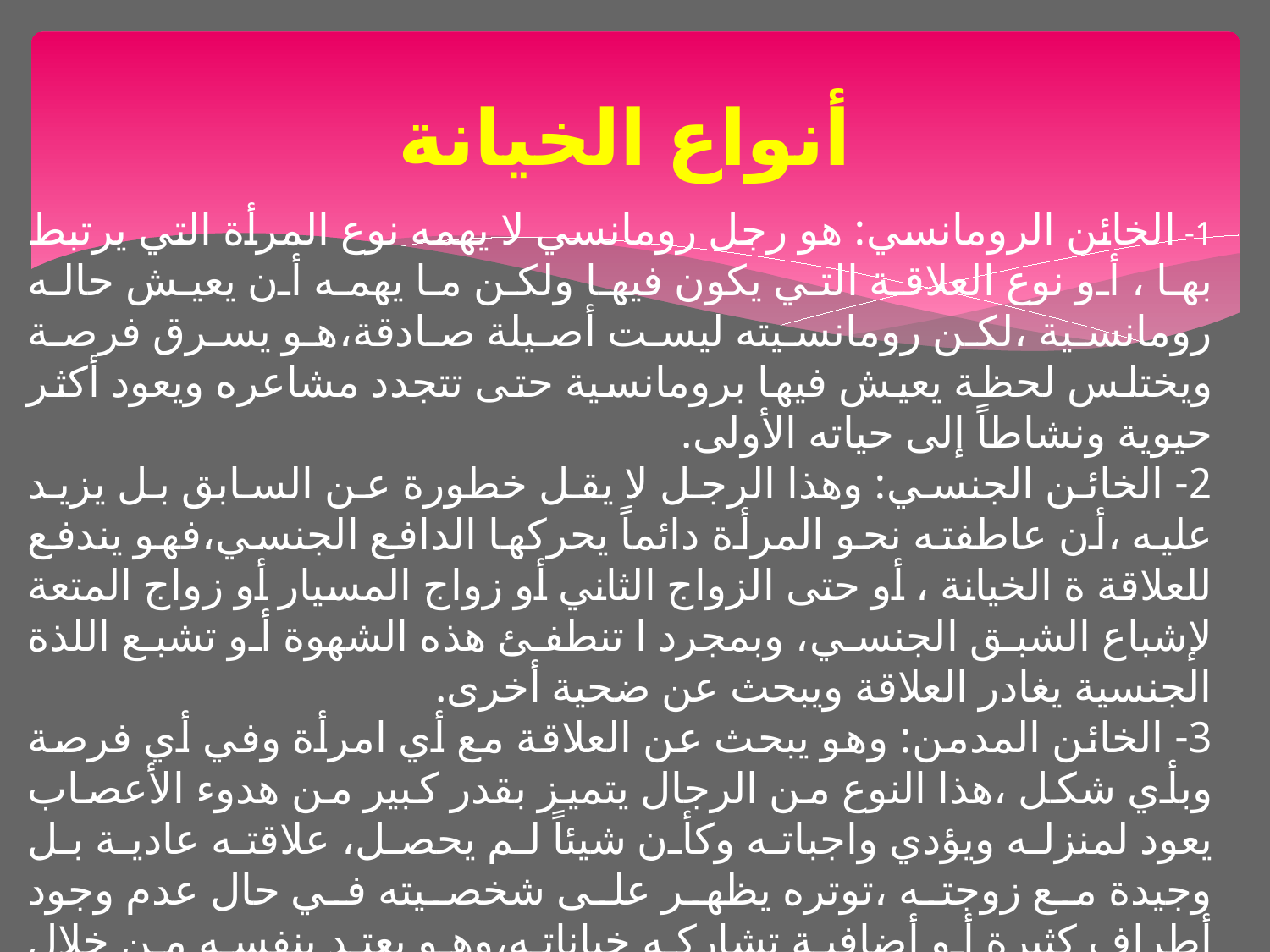

# أنواع الخيانة
1- الخائن الرومانسي: هو رجل رومانسي لا يهمه نوع المرأة التي يرتبط بها ، أو نوع العلاقة التي يكون فيها ولكن ما يهمه أن يعيش حاله رومانسية ،لكن رومانسيته ليست أصيلة صادقة،هو يسرق فرصة ويختلس لحظة يعيش فيها برومانسية حتى تتجدد مشاعره ويعود أكثر حيوية ونشاطاً إلى حياته الأولى.
2- الخائن الجنسي: وهذا الرجل لا يقل خطورة عن السابق بل يزيد عليه ،أن عاطفته نحو المرأة دائماً يحركها الدافع الجنسي،فهو يندفع للعلاقة ة الخيانة ، أو حتى الزواج الثاني أو زواج المسيار أو زواج المتعة لإشباع الشبق الجنسي، وبمجرد ا تنطفئ هذه الشهوة أو تشبع اللذة الجنسية يغادر العلاقة ويبحث عن ضحية أخرى.
3- الخائن المدمن: وهو يبحث عن العلاقة مع أي امرأة وفي أي فرصة وبأي شكل ،هذا النوع من الرجال يتميز بقدر كبير من هدوء الأعصاب يعود لمنزله ويؤدي واجباته وكأن شيئاً لم يحصل، علاقته عادية بل وجيدة مع زوجته ،توتره يظهر على شخصيته في حال عدم وجود أطراف كثيرة أو أضافية تشاركه خياناته،وهو يعتد بنفسه من خلال قدرته وتعدد علاقاته ويشعر بالراحة النفسية أكثر كلنا تورط في خيانات أكثر.